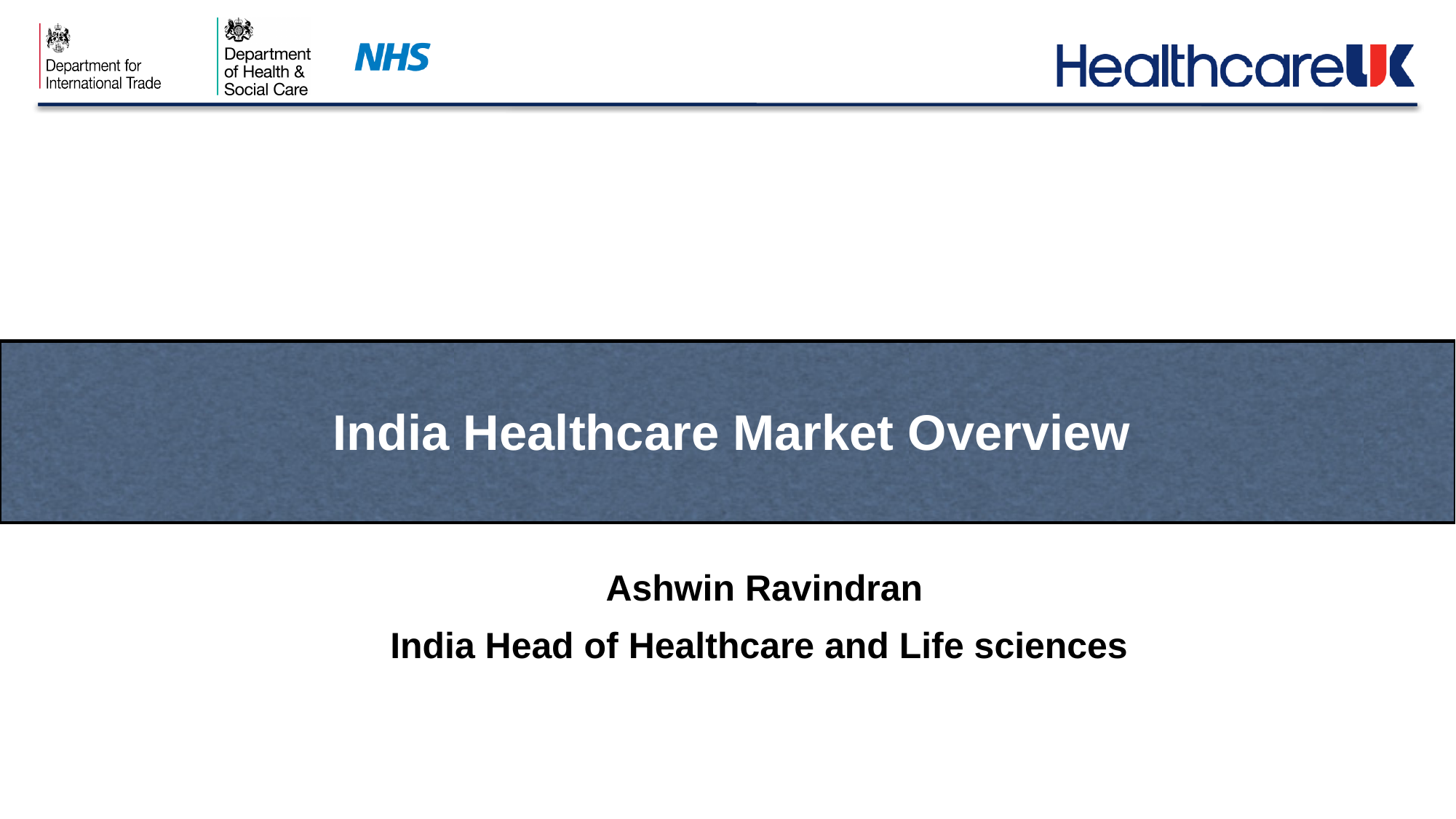

# India Healthcare Market Overview
Ashwin Ravindran
India Head of Healthcare and Life sciences